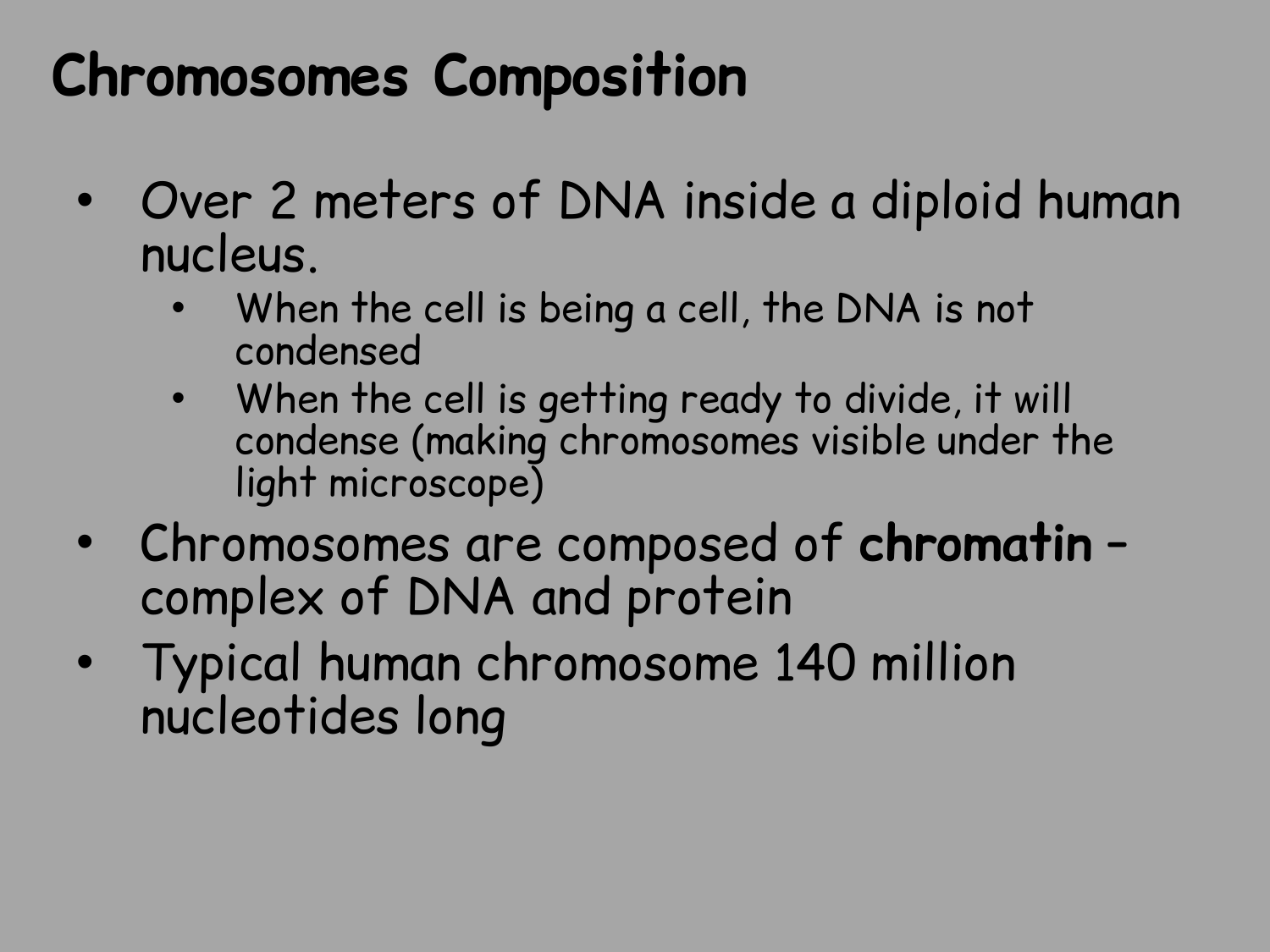

# Chromosomes Composition
Over 2 meters of DNA inside a diploid human nucleus.
When the cell is being a cell, the DNA is not condensed
When the cell is getting ready to divide, it will condense (making chromosomes visible under the light microscope)
Chromosomes are composed of chromatin – complex of DNA and protein
Typical human chromosome 140 million nucleotides long